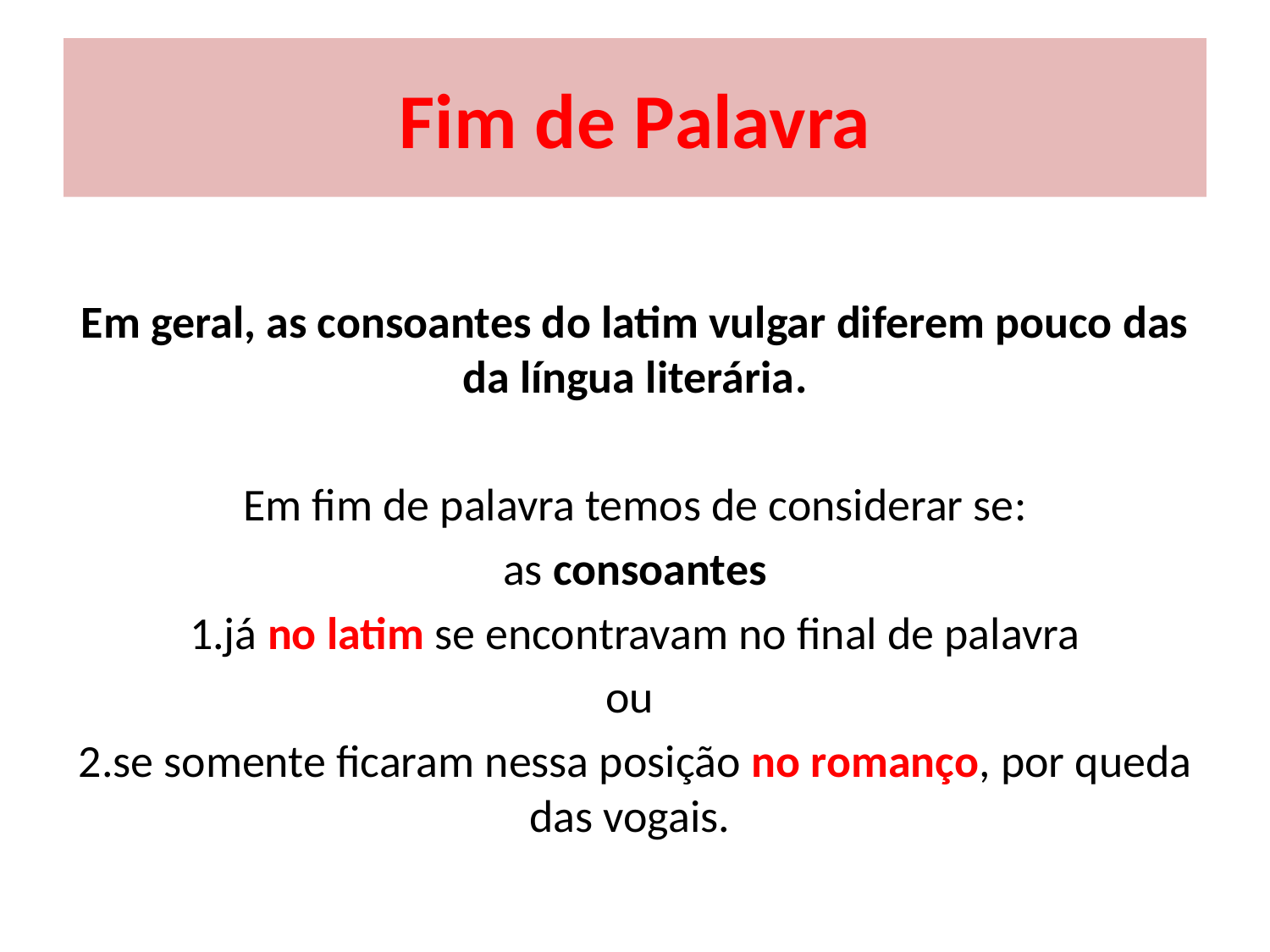

# Fim de Palavra

Em geral, as consoantes do latim vulgar diferem pouco das da língua literária.

Em fim de palavra temos de considerar se:
 as consoantes
1.já no latim se encontravam no final de palavra
ou
2.se somente ficaram nessa posição no romanço, por queda das vogais.